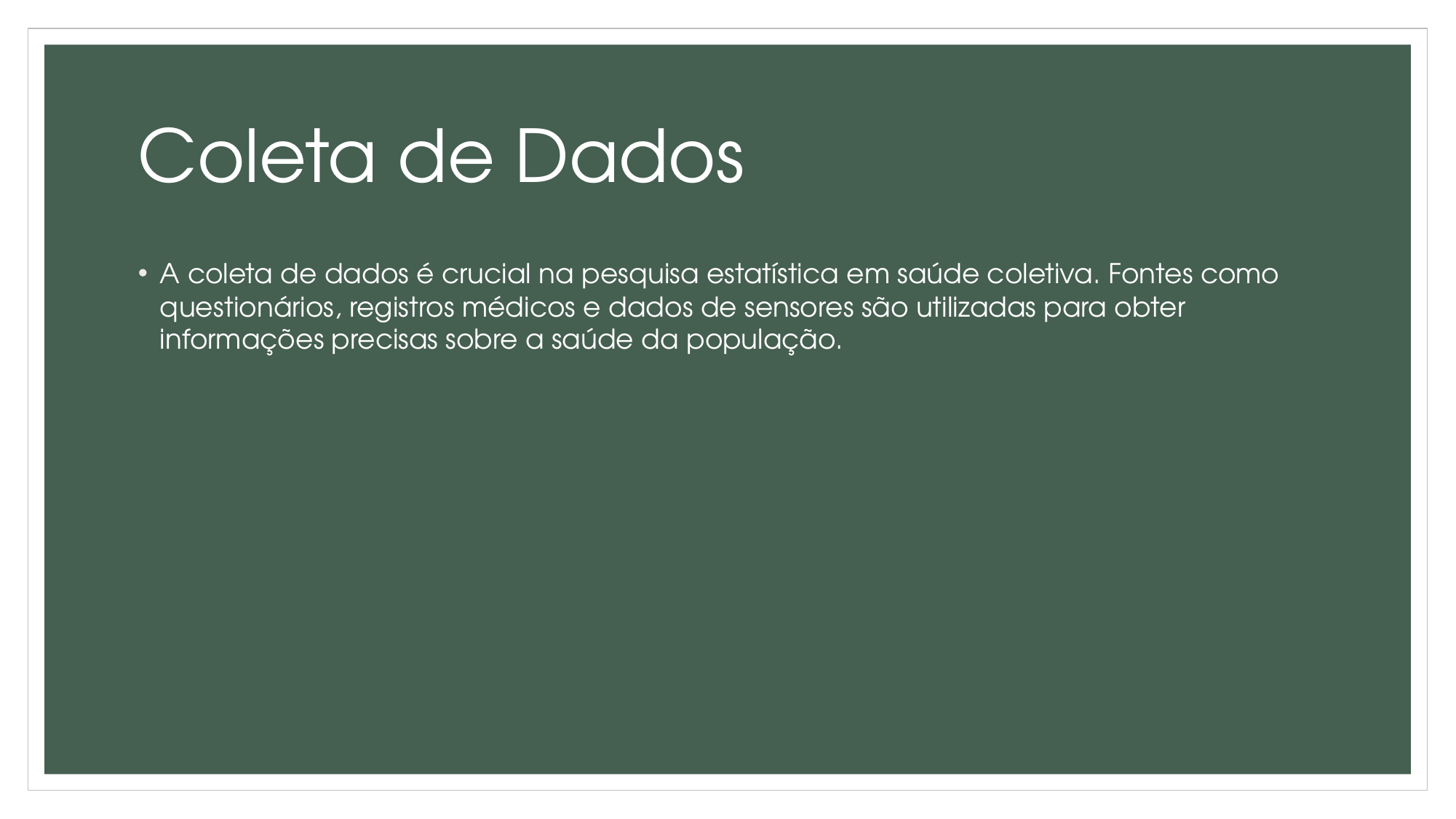

# Coleta de Dados
A coleta de dados é crucial na pesquisa estatística em saúde coletiva. Fontes como questionários, registros médicos e dados de sensores são utilizadas para obter informações precisas sobre a saúde da população.